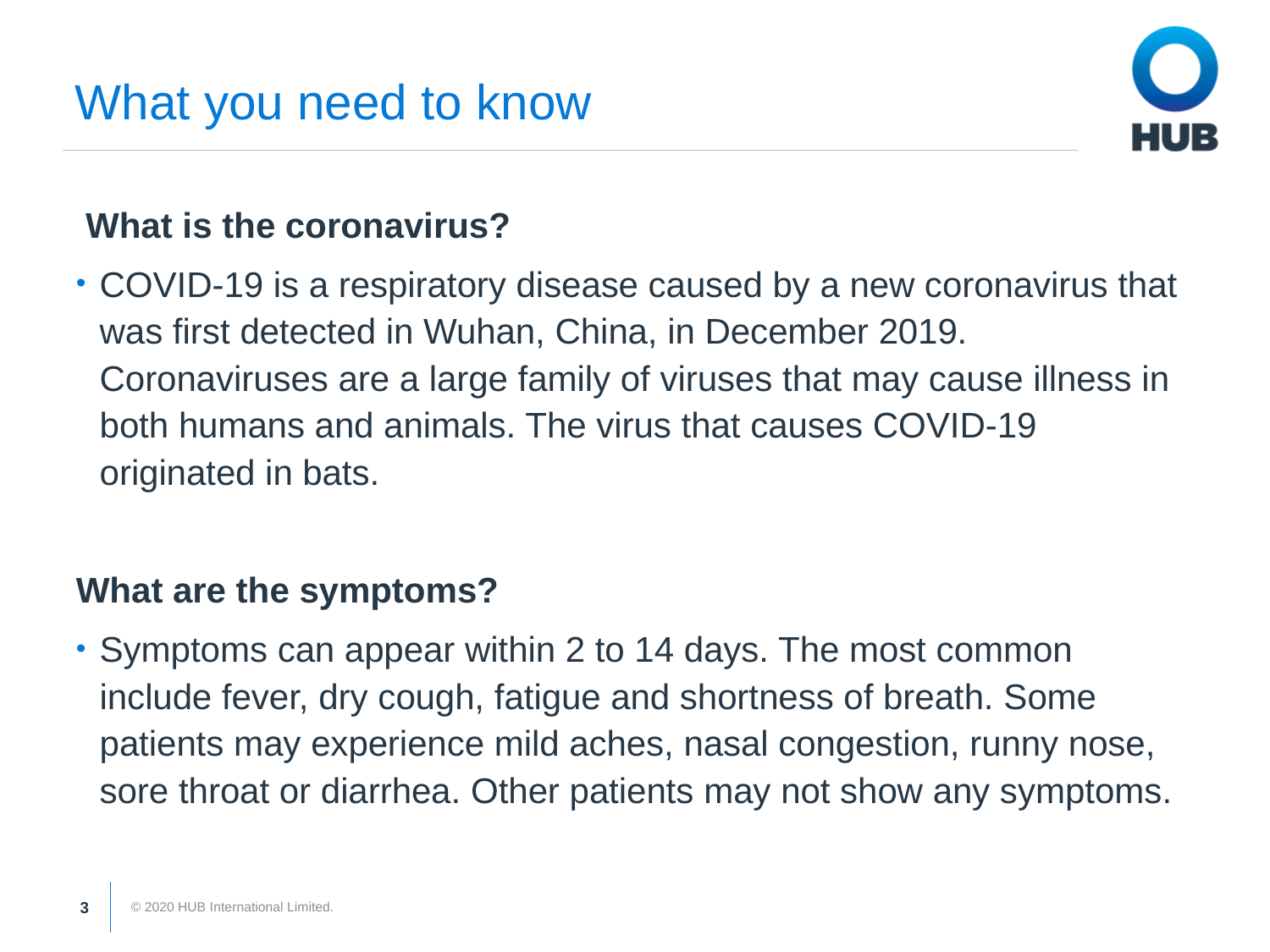

# What you need to know
 What is the coronavirus?
COVID-19 is a respiratory disease caused by a new coronavirus that was first detected in Wuhan, China, in December 2019. Coronaviruses are a large family of viruses that may cause illness in both humans and animals. The virus that causes COVID-19 originated in bats.

What are the symptoms?
Symptoms can appear within 2 to 14 days. The most common include fever, dry cough, fatigue and shortness of breath. Some patients may experience mild aches, nasal congestion, runny nose, sore throat or diarrhea. Other patients may not show any symptoms.